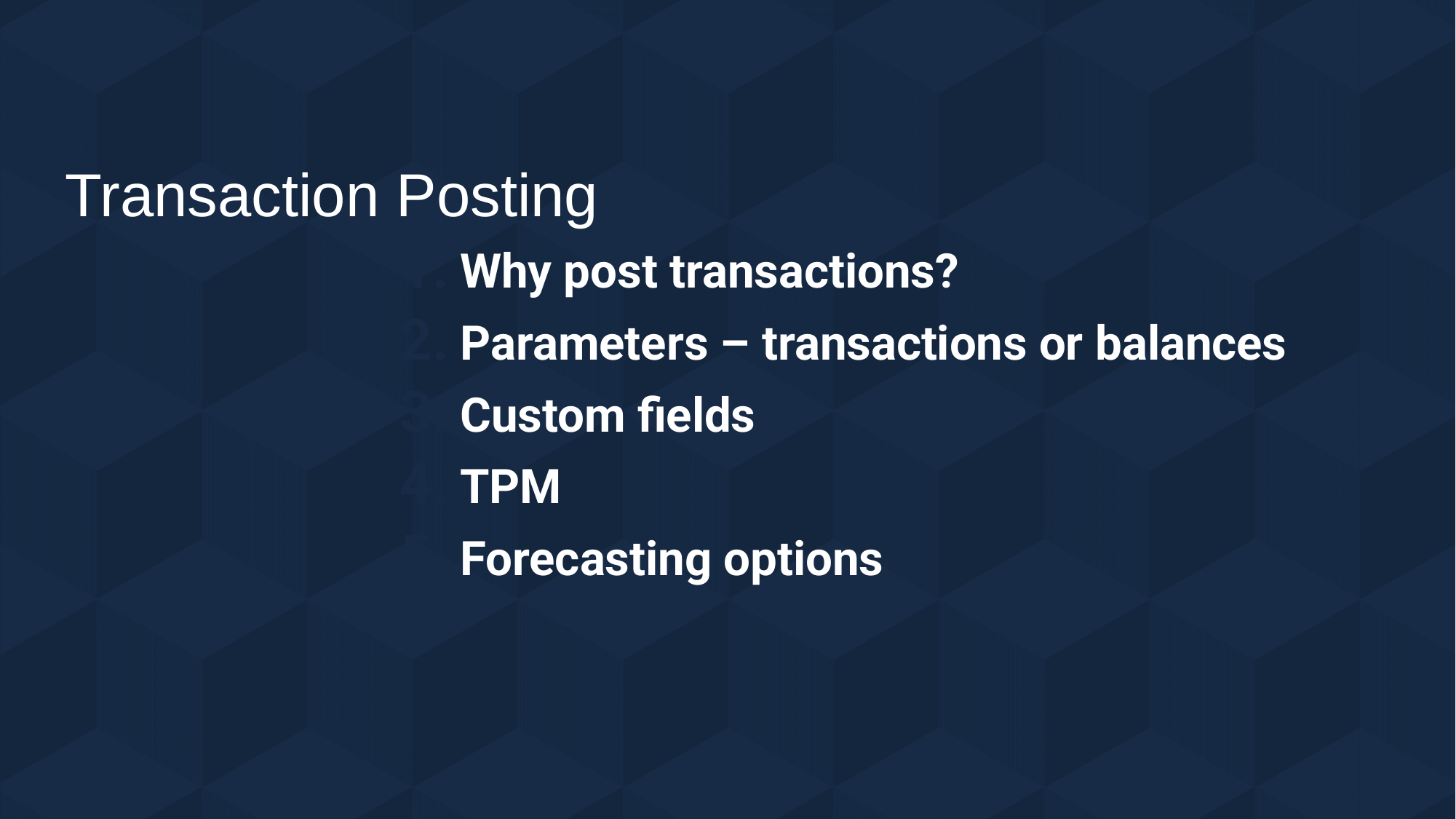

# Transaction Posting
Why post transactions?
Parameters – transactions or balances
Custom fields
TPM
Forecasting options